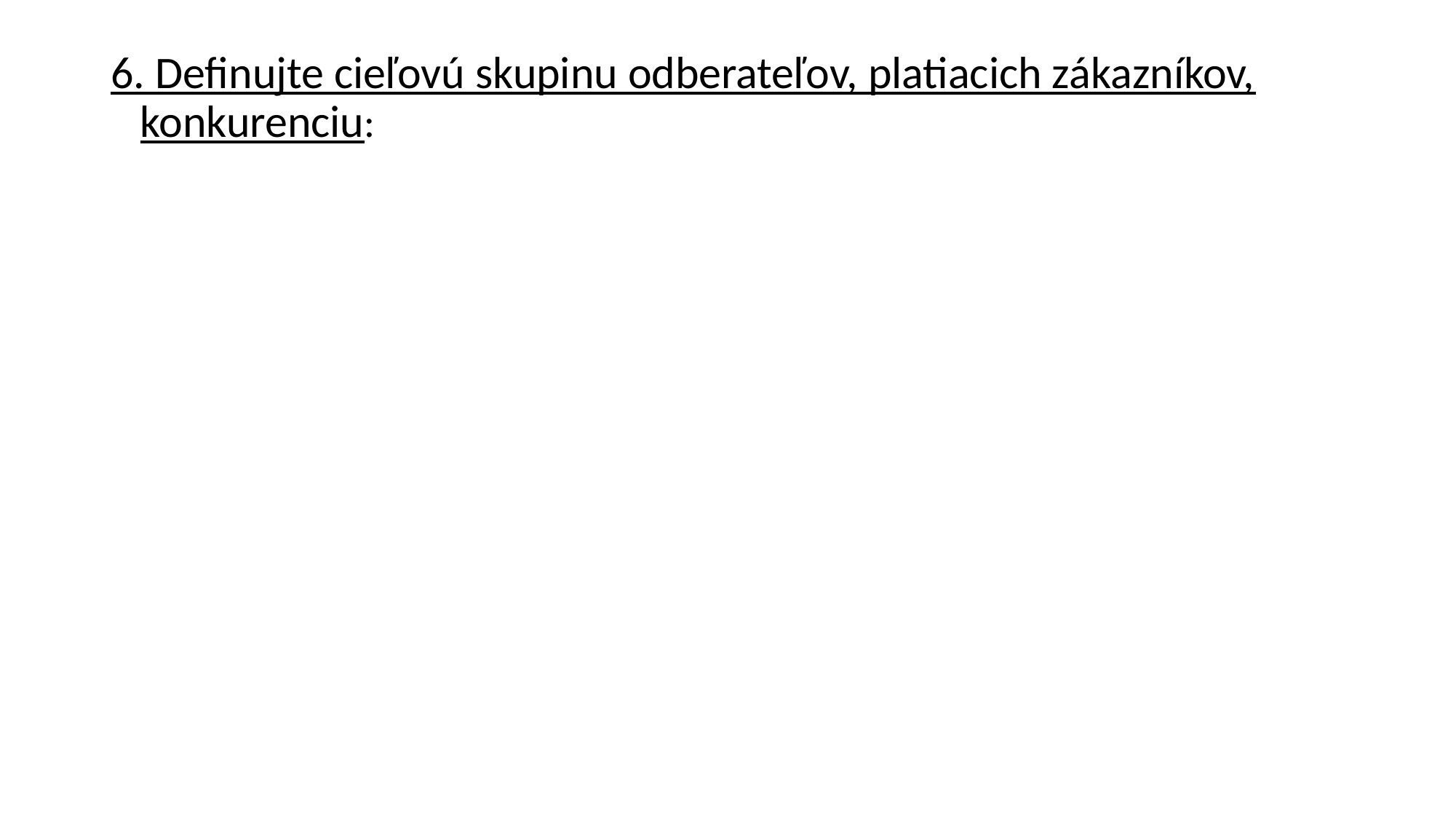

# 6. Definujte cieľovú skupinu odberateľov, platiacich zákazníkov, konkurenciu: